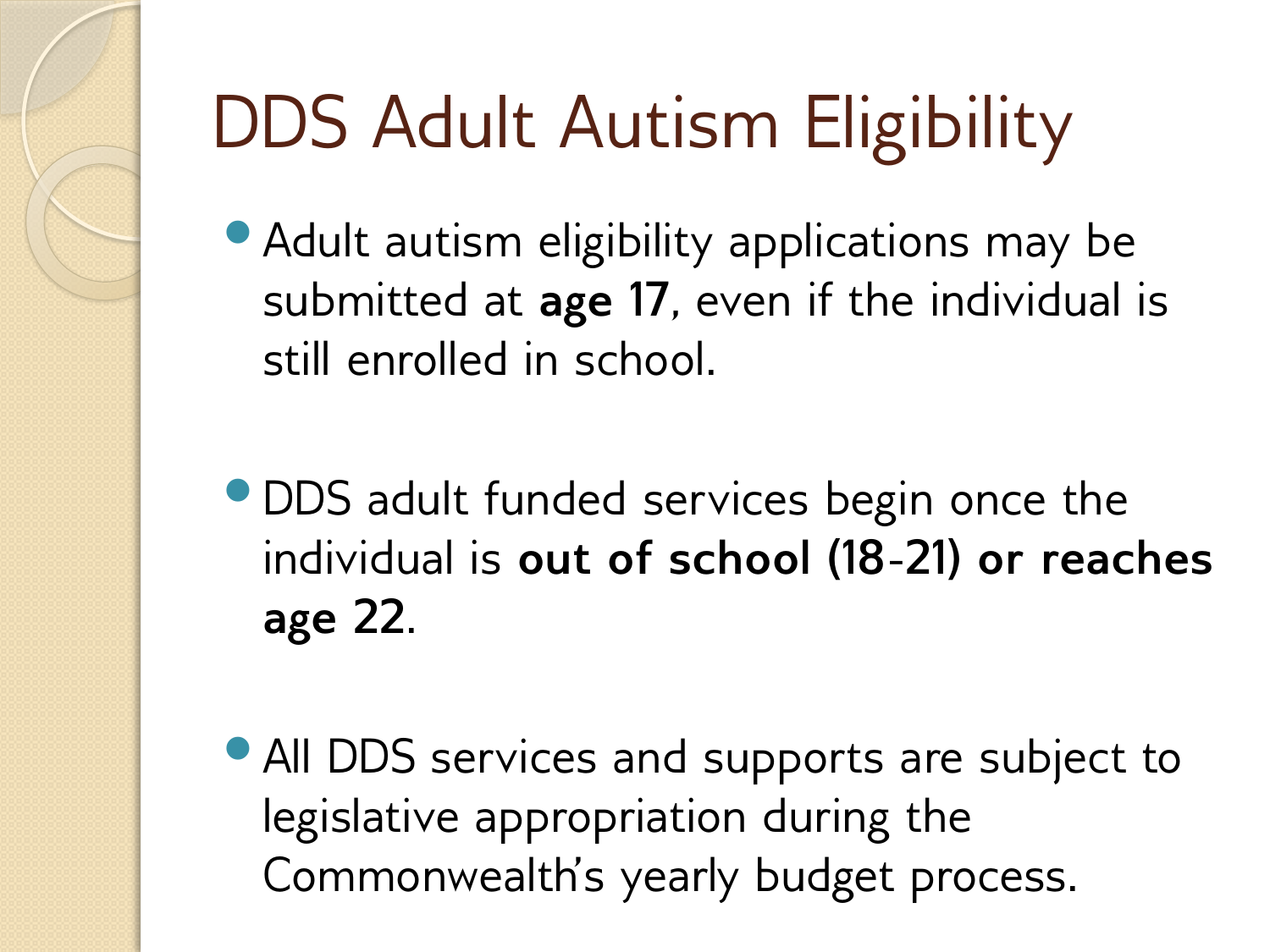

# DDS Adult Autism Eligibility
Adult autism eligibility applications may be submitted at age 17, even if the individual is still enrolled in school.

DDS adult funded services begin once the individual is out of school (18-21) or reaches age 22.

All DDS services and supports are subject to legislative appropriation during the Commonwealth’s yearly budget process.
11